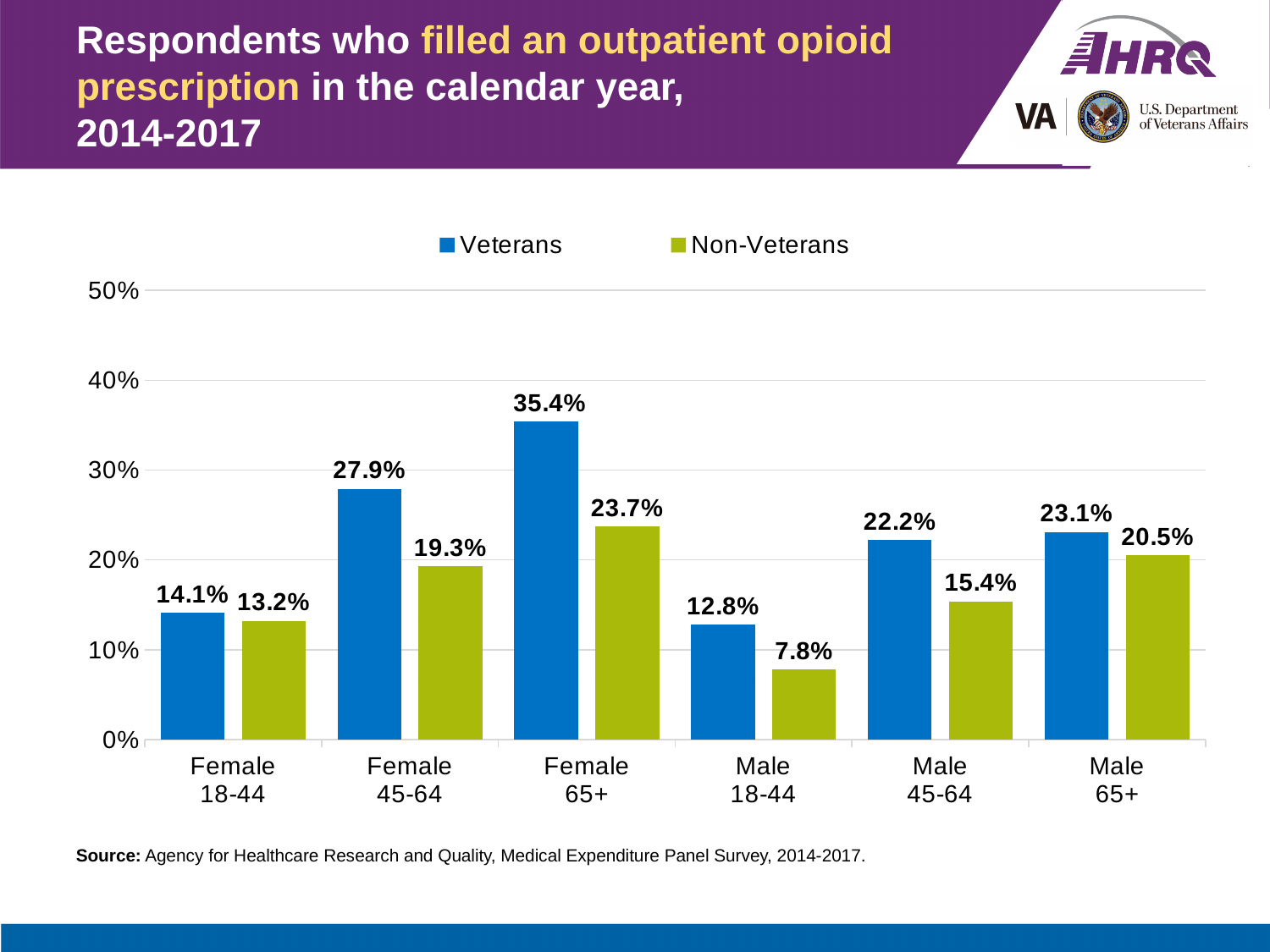

# Respondents who filled an outpatient opioid prescription in the calendar year, 2014-2017

### Chart

| Category | Veterans | Non-Veterans |
|---|---|---|
| Female
18-44 | 0.141 | 0.132 |
| Female
45-64 | 0.279 | 0.193 |
| Female
65+ | 0.354 | 0.237 |
| Male
18-44 | 0.128 | 0.078 |
| Male
45-64 | 0.222 | 0.154 |
| Male
65+ | 0.231 | 0.205 |
Source: Agency for Healthcare Research and Quality, Medical Expenditure Panel Survey, 2014-2017.